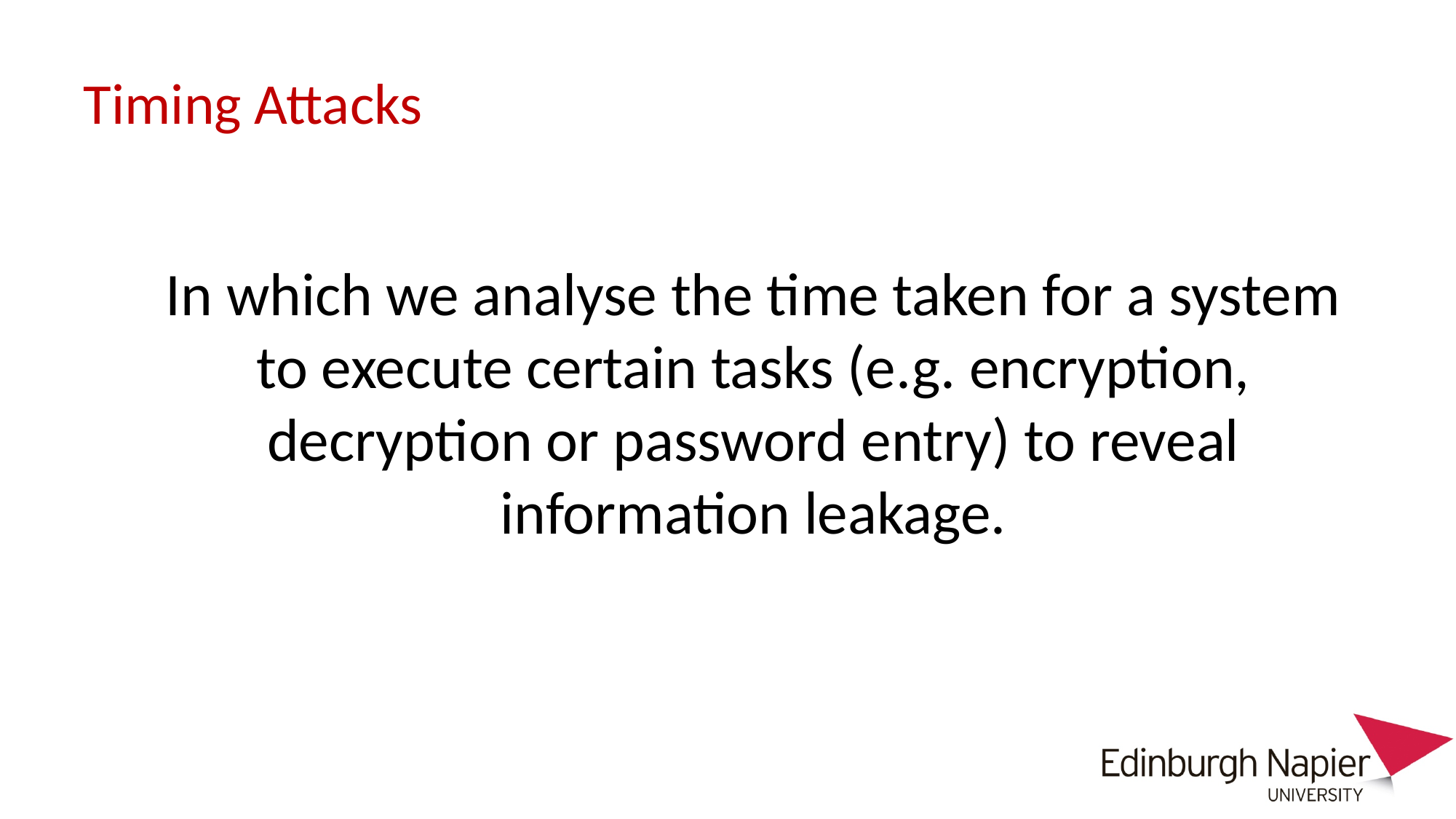

# Timing Attacks
In which we analyse the time taken for a system to execute certain tasks (e.g. encryption, decryption or password entry) to reveal information leakage.